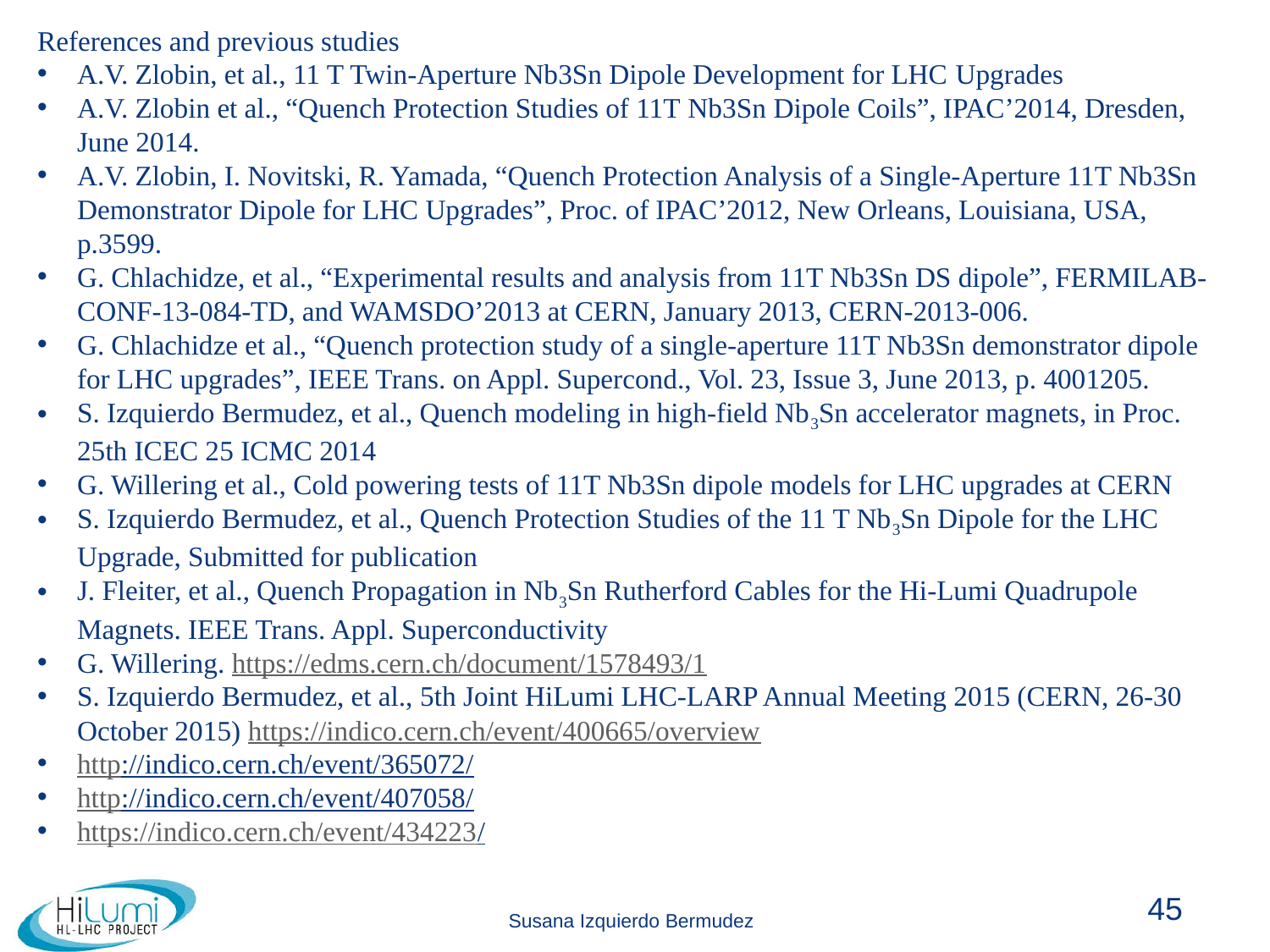

References and previous studies
A.V. Zlobin, et al., 11 T Twin-Aperture Nb3Sn Dipole Development for LHC Upgrades
A.V. Zlobin et al., “Quench Protection Studies of 11T Nb3Sn Dipole Coils”, IPAC’2014, Dresden, June 2014.
A.V. Zlobin, I. Novitski, R. Yamada, “Quench Protection Analysis of a Single-Aperture 11T Nb3Sn Demonstrator Dipole for LHC Upgrades”, Proc. of IPAC’2012, New Orleans, Louisiana, USA, p.3599.
G. Chlachidze, et al., “Experimental results and analysis from 11T Nb3Sn DS dipole”, FERMILAB-CONF-13-084-TD, and WAMSDO’2013 at CERN, January 2013, CERN-2013-006.
G. Chlachidze et al., “Quench protection study of a single-aperture 11T Nb3Sn demonstrator dipole for LHC upgrades”, IEEE Trans. on Appl. Supercond., Vol. 23, Issue 3, June 2013, p. 4001205.
S. Izquierdo Bermudez, et al., Quench modeling in high-field Nb3Sn accelerator magnets, in Proc. 25th ICEC 25 ICMC 2014
G. Willering et al., Cold powering tests of 11T Nb3Sn dipole models for LHC upgrades at CERN
S. Izquierdo Bermudez, et al., Quench Protection Studies of the 11 T Nb3Sn Dipole for the LHC Upgrade, Submitted for publication
J. Fleiter, et al., Quench Propagation in Nb3Sn Rutherford Cables for the Hi-Lumi Quadrupole Magnets. IEEE Trans. Appl. Superconductivity
G. Willering. https://edms.cern.ch/document/1578493/1
S. Izquierdo Bermudez, et al., 5th Joint HiLumi LHC-LARP Annual Meeting 2015 (CERN, 26-30 October 2015) https://indico.cern.ch/event/400665/overview
http://indico.cern.ch/event/365072/
http://indico.cern.ch/event/407058/
https://indico.cern.ch/event/434223/

45